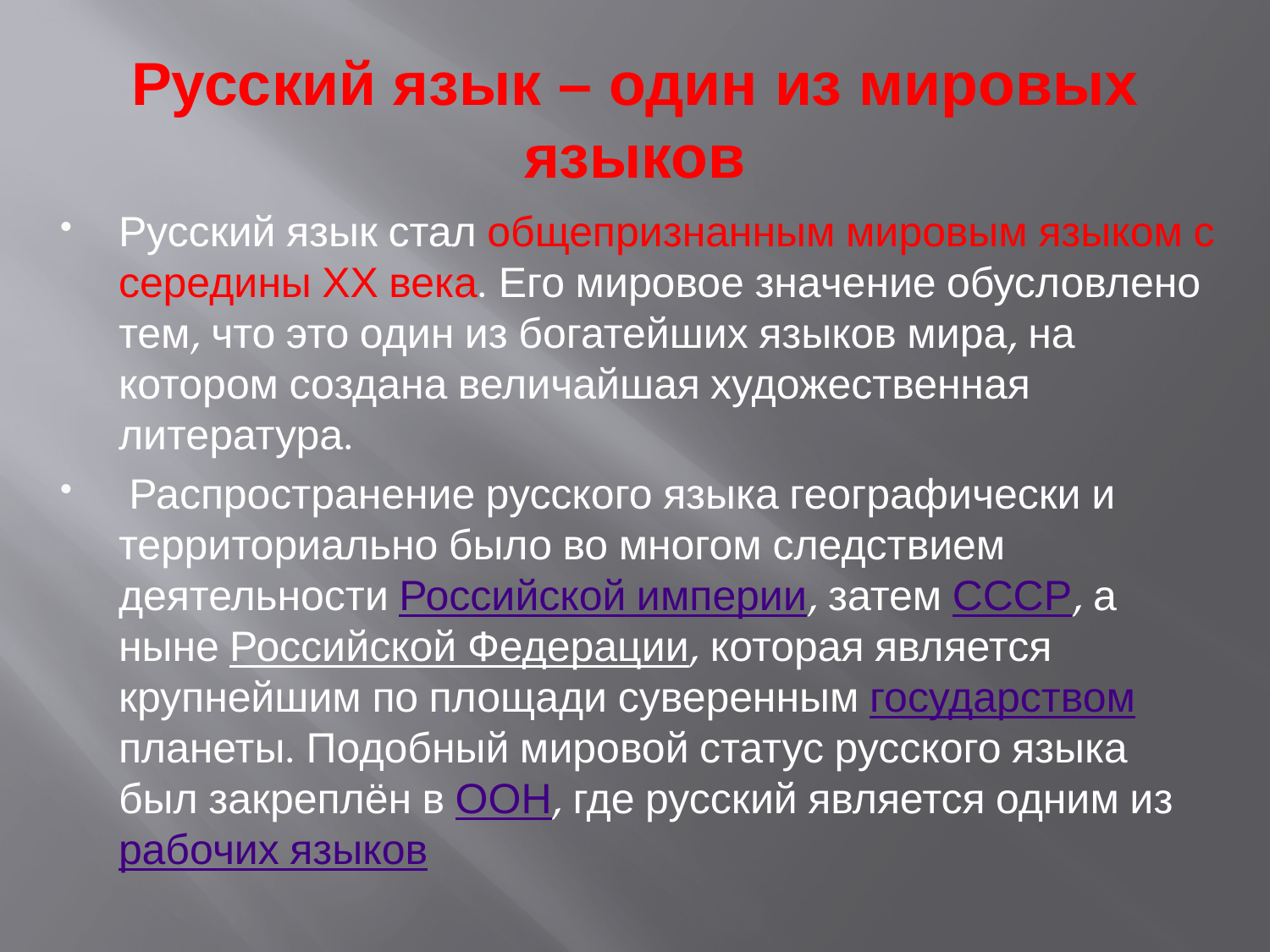

# Русский язык – один из мировых языков
Русский язык стал общепризнанным мировым языком с середины ХХ века. Его мировое значение обусловлено тем, что это один из богатейших языков мира, на котором создана величайшая художественная литература.
 Распространение русского языка географически и территориально было во многом следствием деятельности Российской империи, затем СССР, а ныне Российской Федерации, которая является крупнейшим по площади суверенным государством планеты. Подобный мировой статус русского языка был закреплён в ООН, где русский является одним из рабочих языков